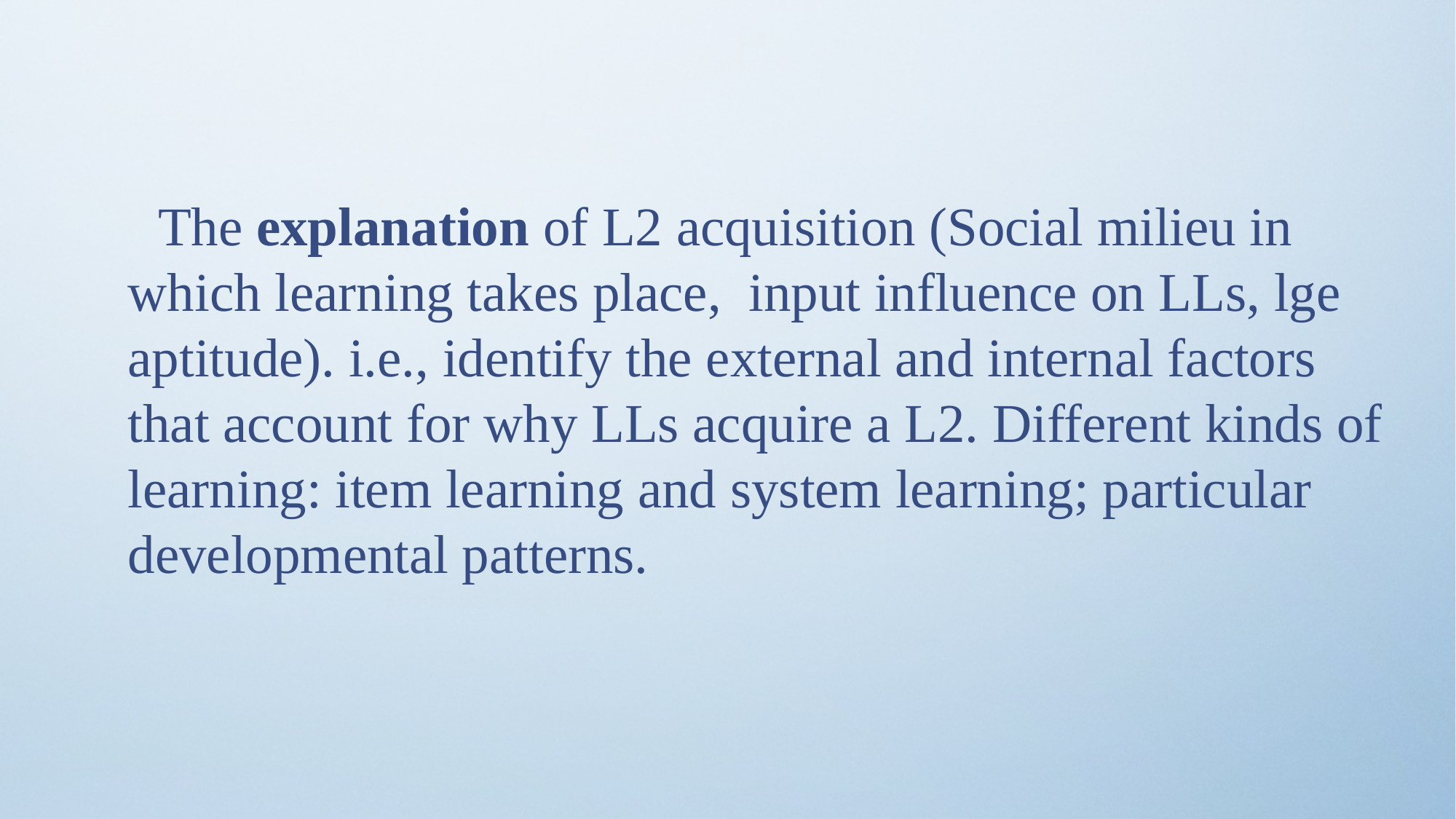

The explanation of L2 acquisition (Social milieu in which learning takes place,  input influence on LLs, lge aptitude). i.e., identify the external and internal factors that account for why LLs acquire a L2. Different kinds of learning: item learning and system learning; particular developmental patterns.